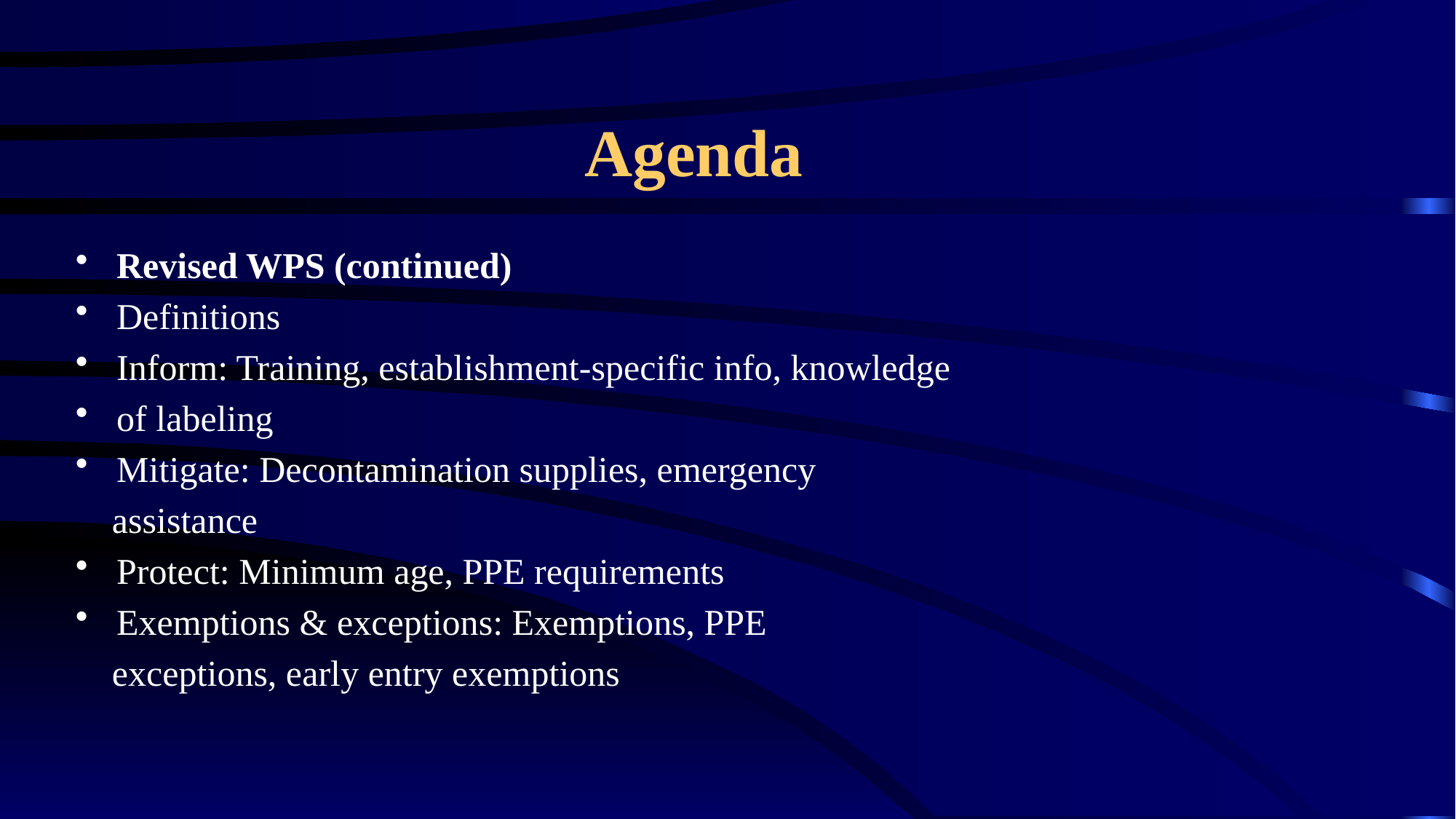

# Agenda
Revised WPS (continued)
Definitions
Inform: Training, establishment-specific info, knowledge
of labeling
Mitigate: Decontamination supplies, emergency
    assistance
Protect: Minimum age, PPE requirements
Exemptions & exceptions: Exemptions, PPE
    exceptions, early entry exemptions